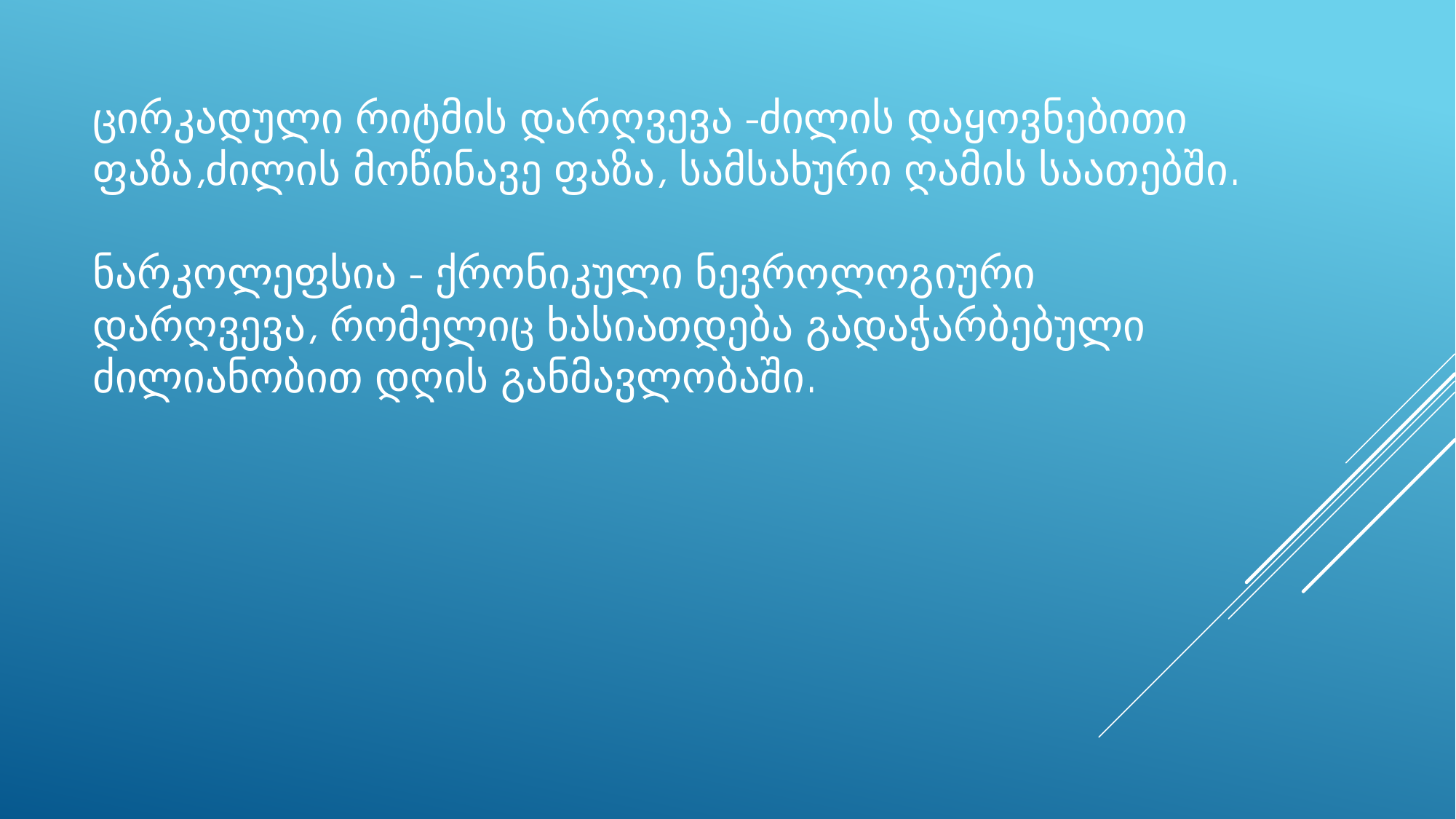

# ცირკადული რიტმის დარღვევა -ძილის დაყოვნებითი ფაზა,ძილის მოწინავე ფაზა, სამსახური ღამის საათებში. ნარკოლეფსია - ქრონიკული ნევროლოგიური დარღვევა, რომელიც ხასიათდება გადაჭარბებული ძილიანობით დღის განმავლობაში.